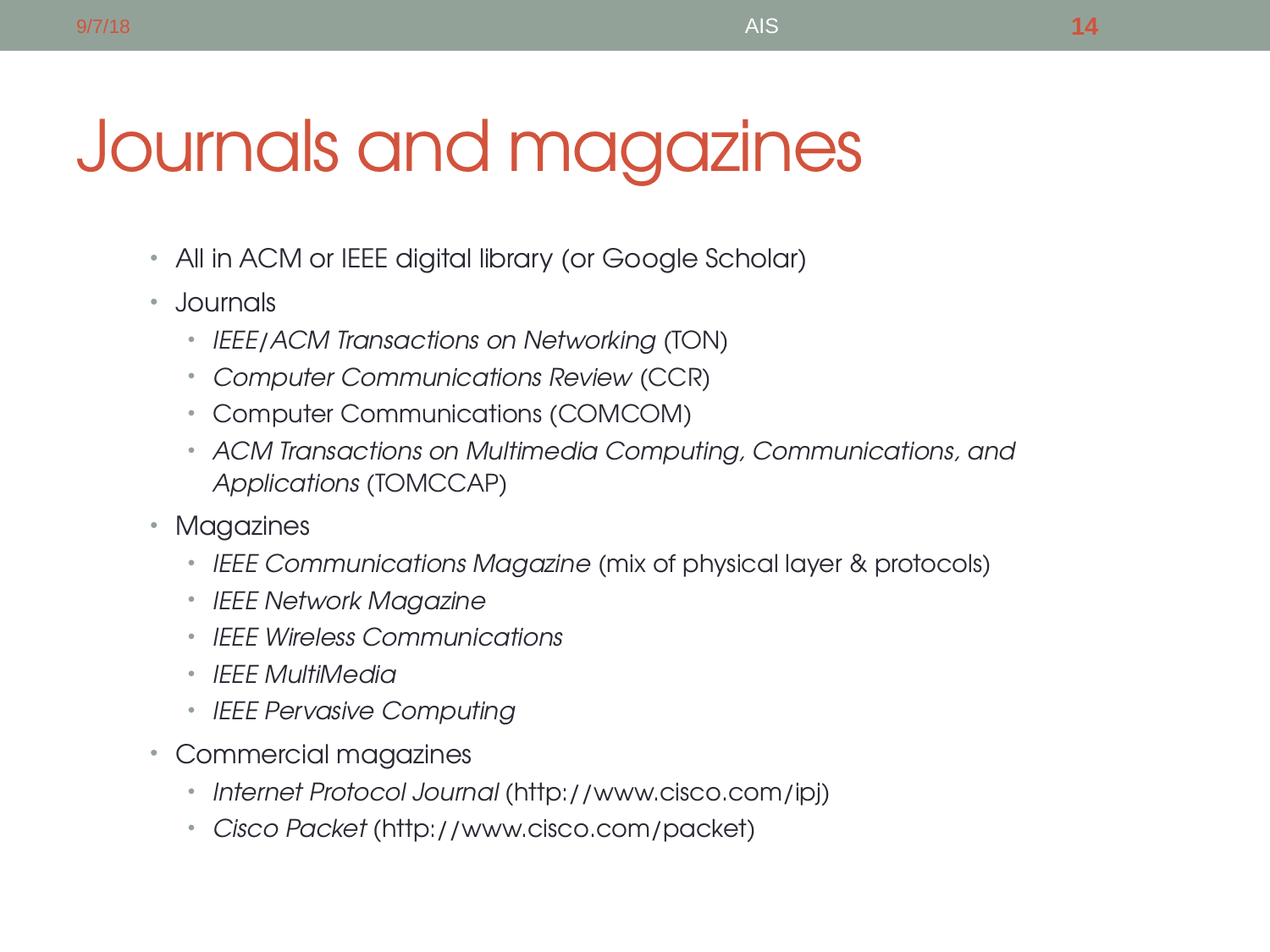

9/7/18
AIS
14
# Journals and magazines
All in ACM or IEEE digital library (or Google Scholar)
Journals
IEEE/ACM Transactions on Networking (TON)
Computer Communications Review (CCR)
Computer Communications (COMCOM)
ACM Transactions on Multimedia Computing, Communications, and Applications (TOMCCAP)
Magazines
IEEE Communications Magazine (mix of physical layer & protocols)
IEEE Network Magazine
IEEE Wireless Communications
IEEE MultiMedia
IEEE Pervasive Computing
Commercial magazines
Internet Protocol Journal (http://www.cisco.com/ipj)
Cisco Packet (http://www.cisco.com/packet)